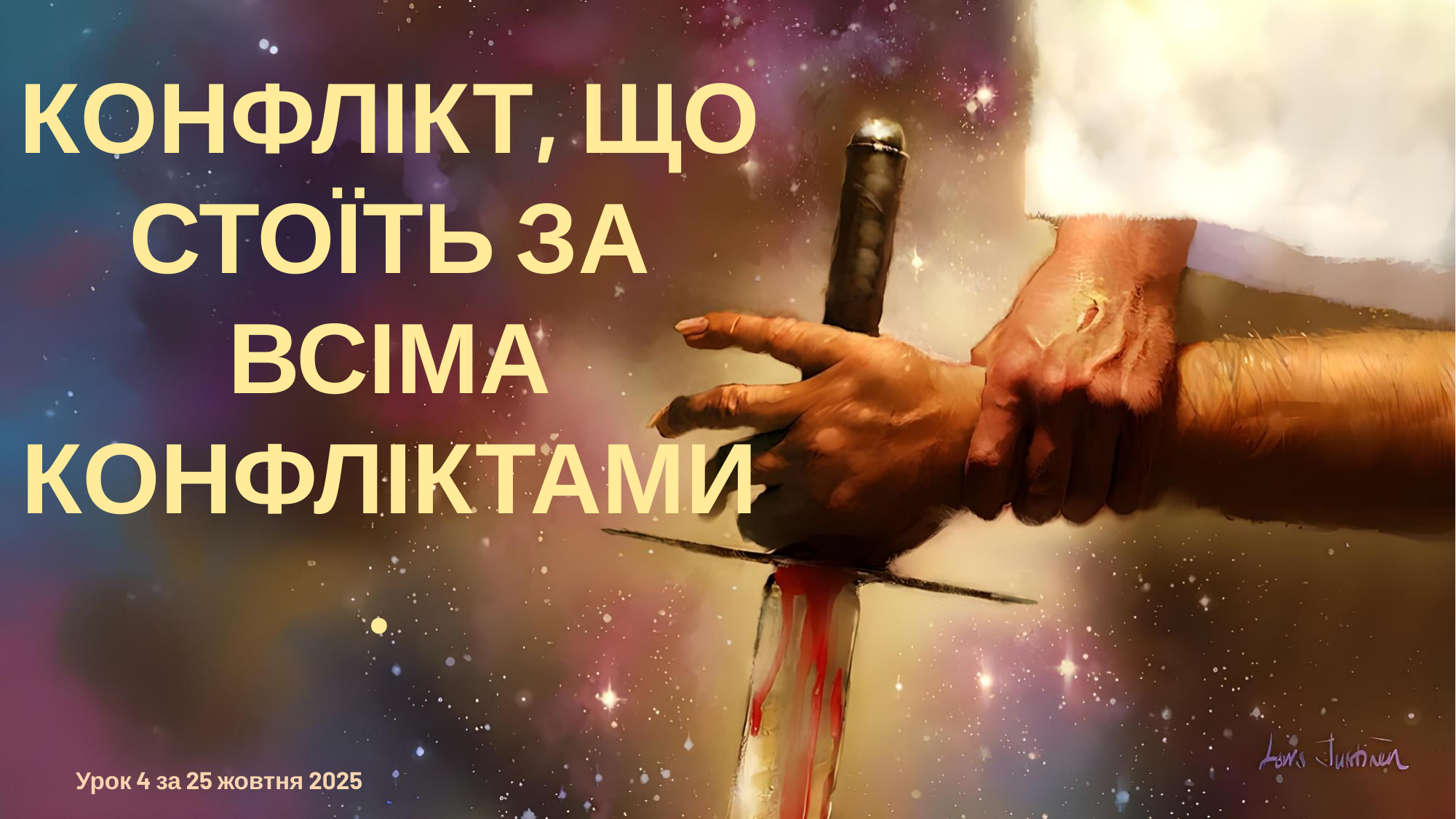

КОНФЛІКТ, ЩО СТОЇТЬ ЗА ВСІМА КОНФЛІКТАМИ.
Урок 4 за 25 жовтня 2025